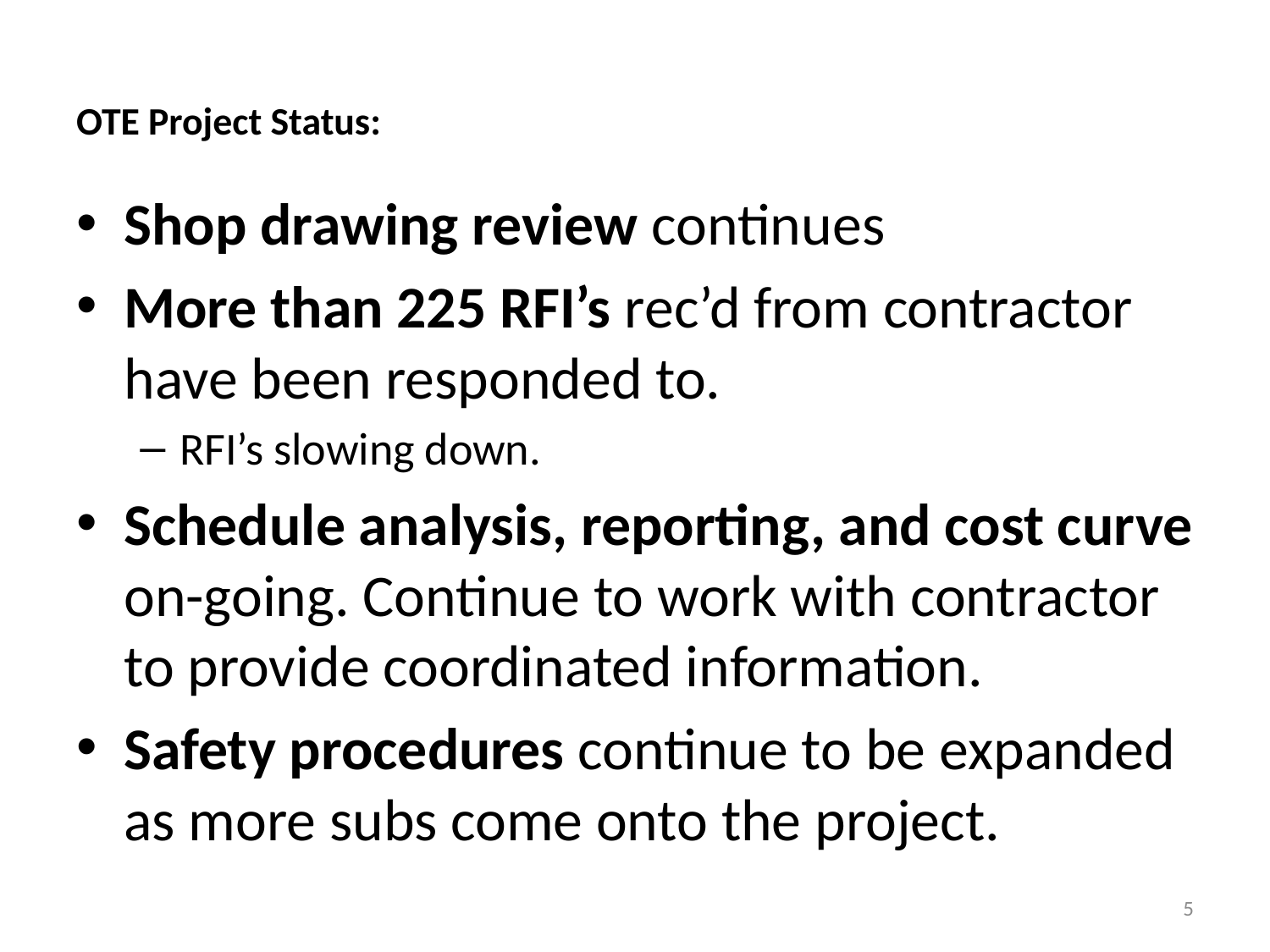

# OTE Project Status:
Shop drawing review continues
More than 225 RFI’s rec’d from contractor have been responded to.
RFI’s slowing down.
Schedule analysis, reporting, and cost curve on-going. Continue to work with contractor to provide coordinated information.
Safety procedures continue to be expanded as more subs come onto the project.
5